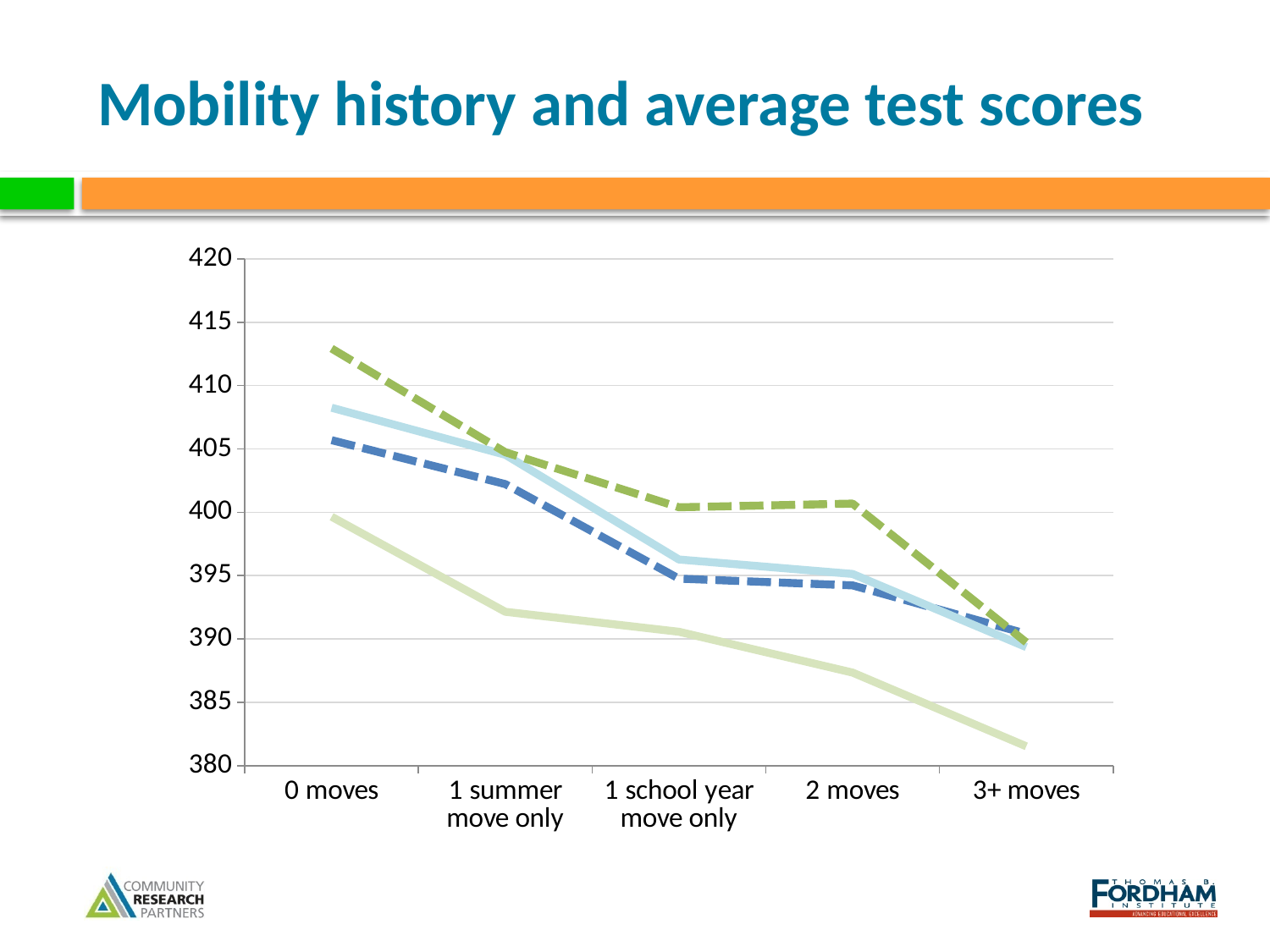

# Mobility history and average test scores

### Chart

| Category | Reading G3 | Math G3 | Reading G8 | Math G8 |
|---|---|---|---|---|
| 0 moves | 405.695 | 408.254 | 412.924 | 399.654 |
| 1 summer move only | 402.229 | 404.543 | 404.744 | 392.154 |
| 1 school year move only | 394.768 | 396.275 | 400.402 | 390.574 |
| 2 moves | 394.236 | 395.136 | 400.691 | 387.355 |
| 3+ moves | 390.418 | 389.364 | 389.738 | 381.54 |